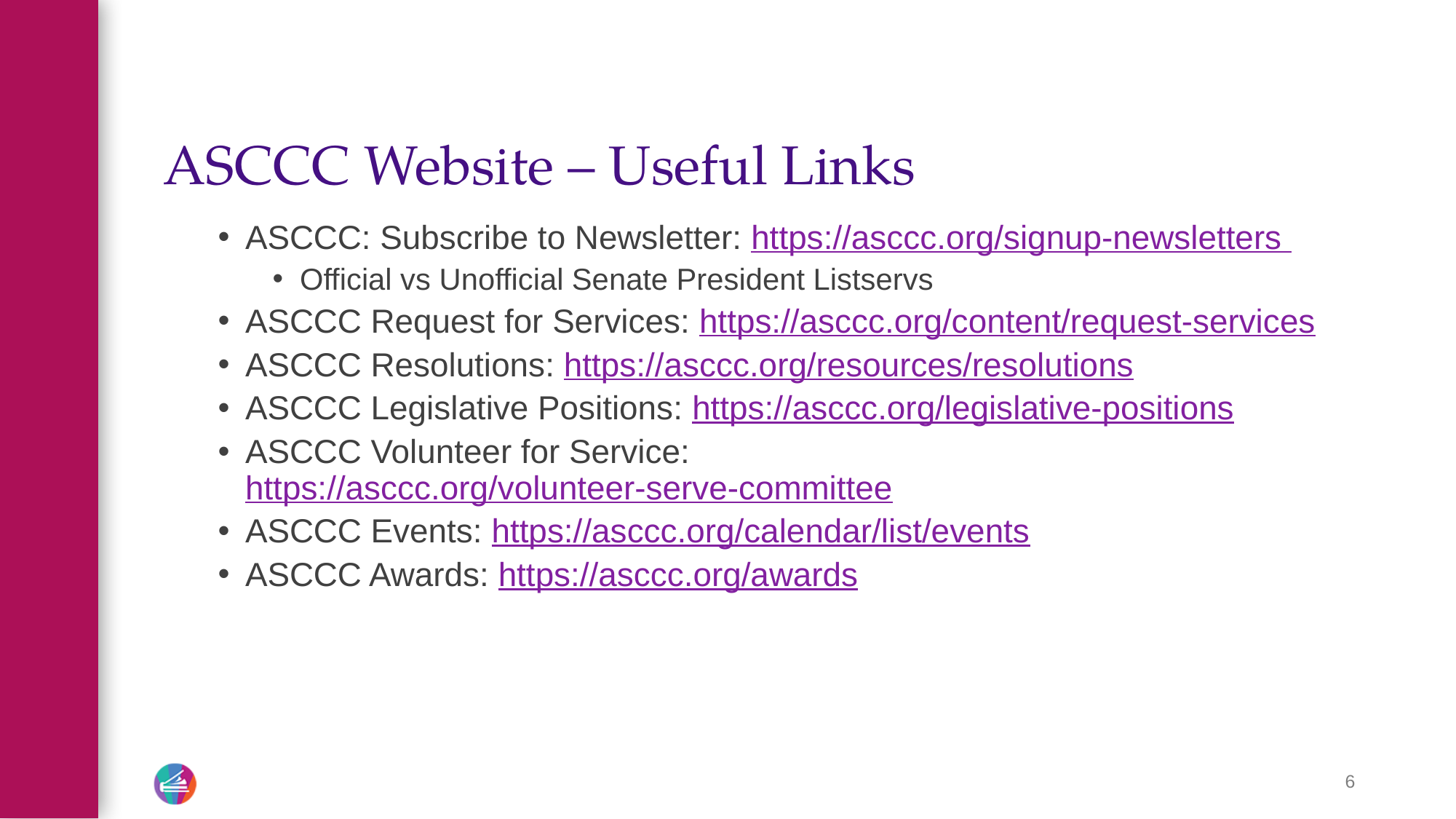

# ASCCC Website – Useful Links
ASCCC: Subscribe to Newsletter: https://asccc.org/signup-newsletters
Official vs Unofficial Senate President Listservs
ASCCC Request for Services: https://asccc.org/content/request-services
ASCCC Resolutions: https://asccc.org/resources/resolutions
ASCCC Legislative Positions: https://asccc.org/legislative-positions
ASCCC Volunteer for Service: https://asccc.org/volunteer-serve-committee
ASCCC Events: https://asccc.org/calendar/list/events
ASCCC Awards: https://asccc.org/awards

6